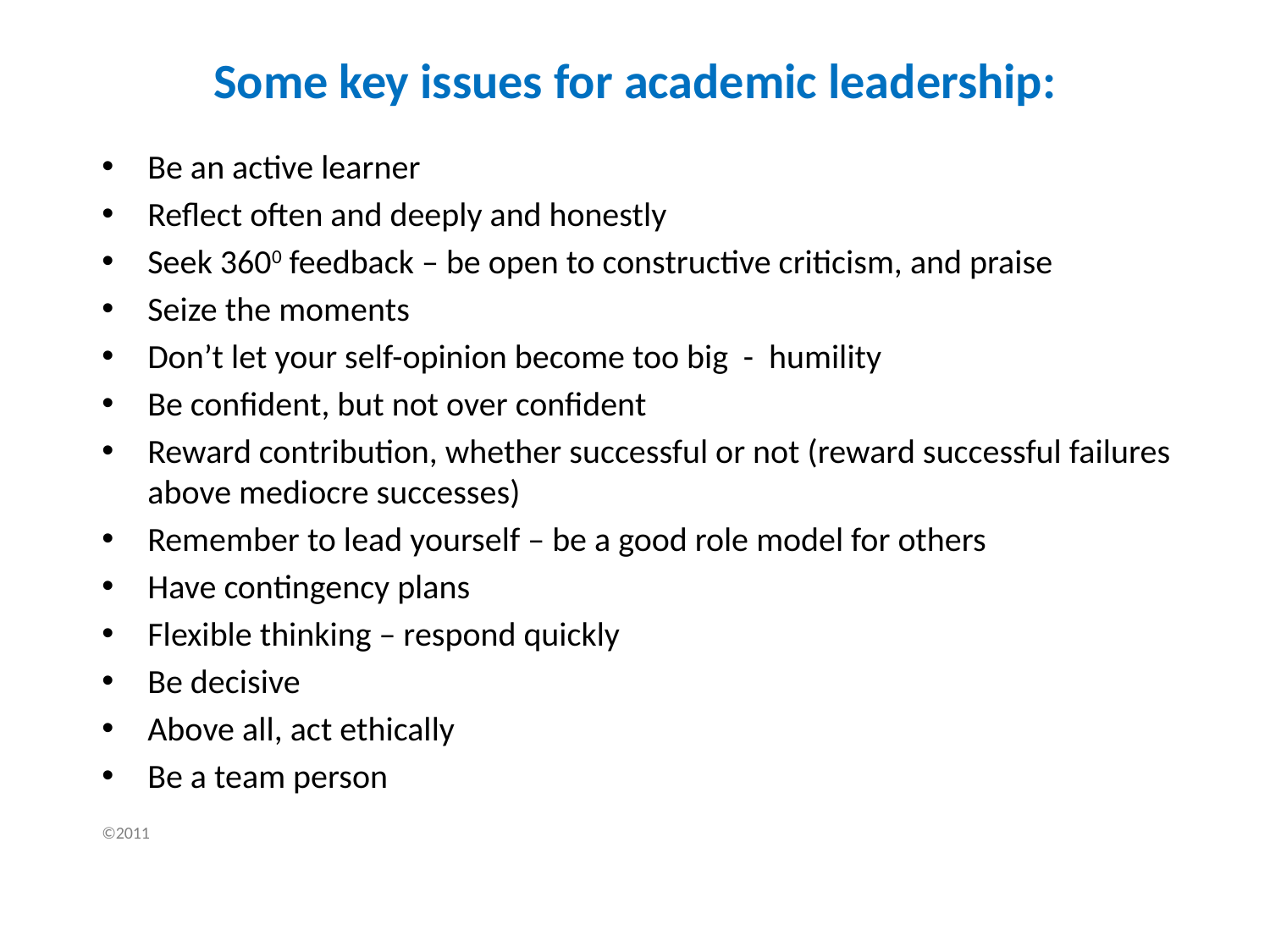

# Some key issues for academic leadership:
Be an active learner
Reflect often and deeply and honestly
Seek 3600 feedback – be open to constructive criticism, and praise
Seize the moments
Don’t let your self-opinion become too big  -  humility
Be confident, but not over confident
Reward contribution, whether successful or not (reward successful failures above mediocre successes)
Remember to lead yourself – be a good role model for others
Have contingency plans
Flexible thinking – respond quickly
Be decisive
Above all, act ethically
Be a team person

©2011